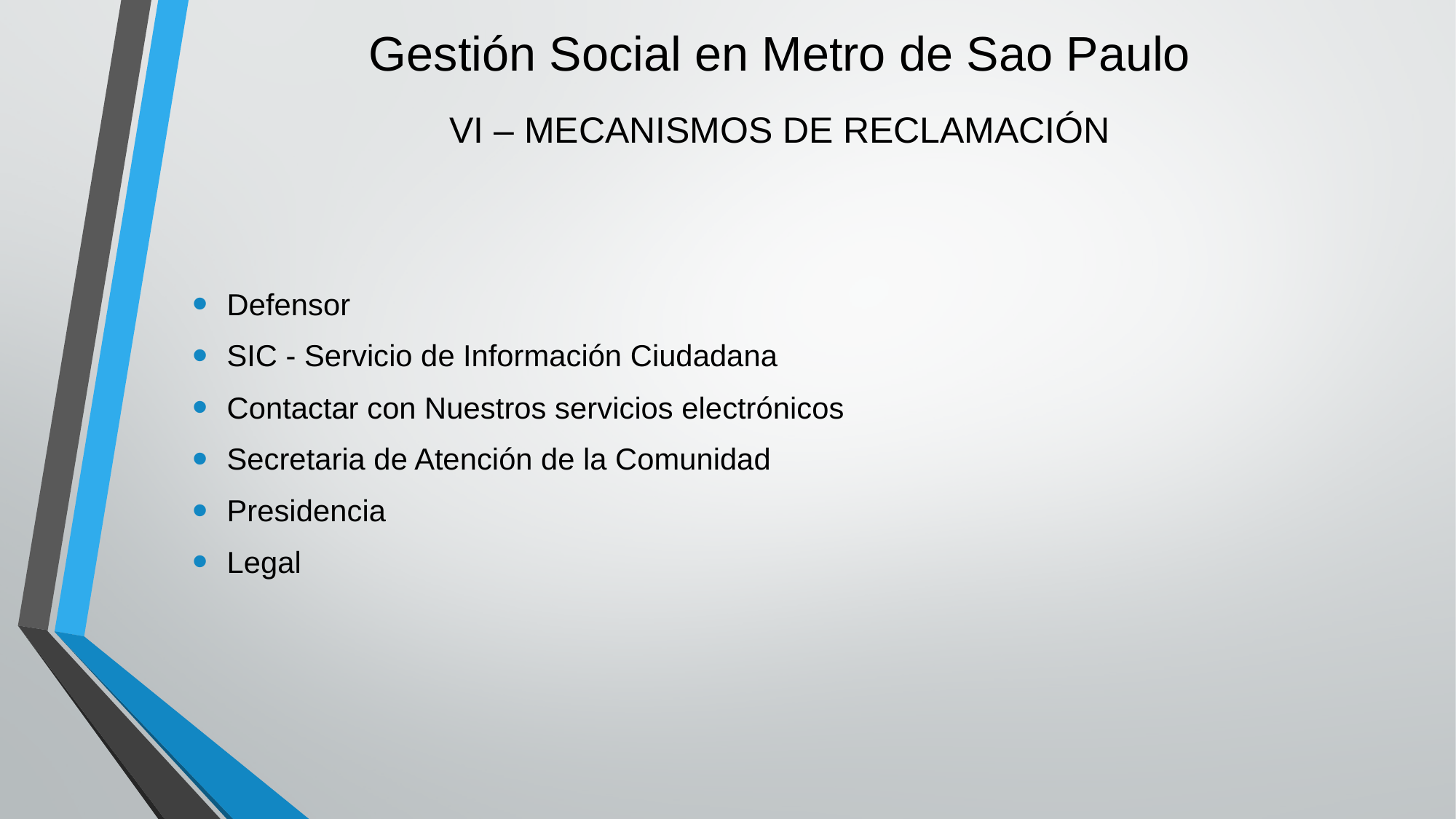

# Gestión Social en Metro de Sao Paulo . VI – MECANISMOS DE RECLAMACIÓN
Defensor
SIC - Servicio de Información Ciudadana
Contactar con Nuestros servicios electrónicos
Secretaria de Atención de la Comunidad
Presidencia
Legal